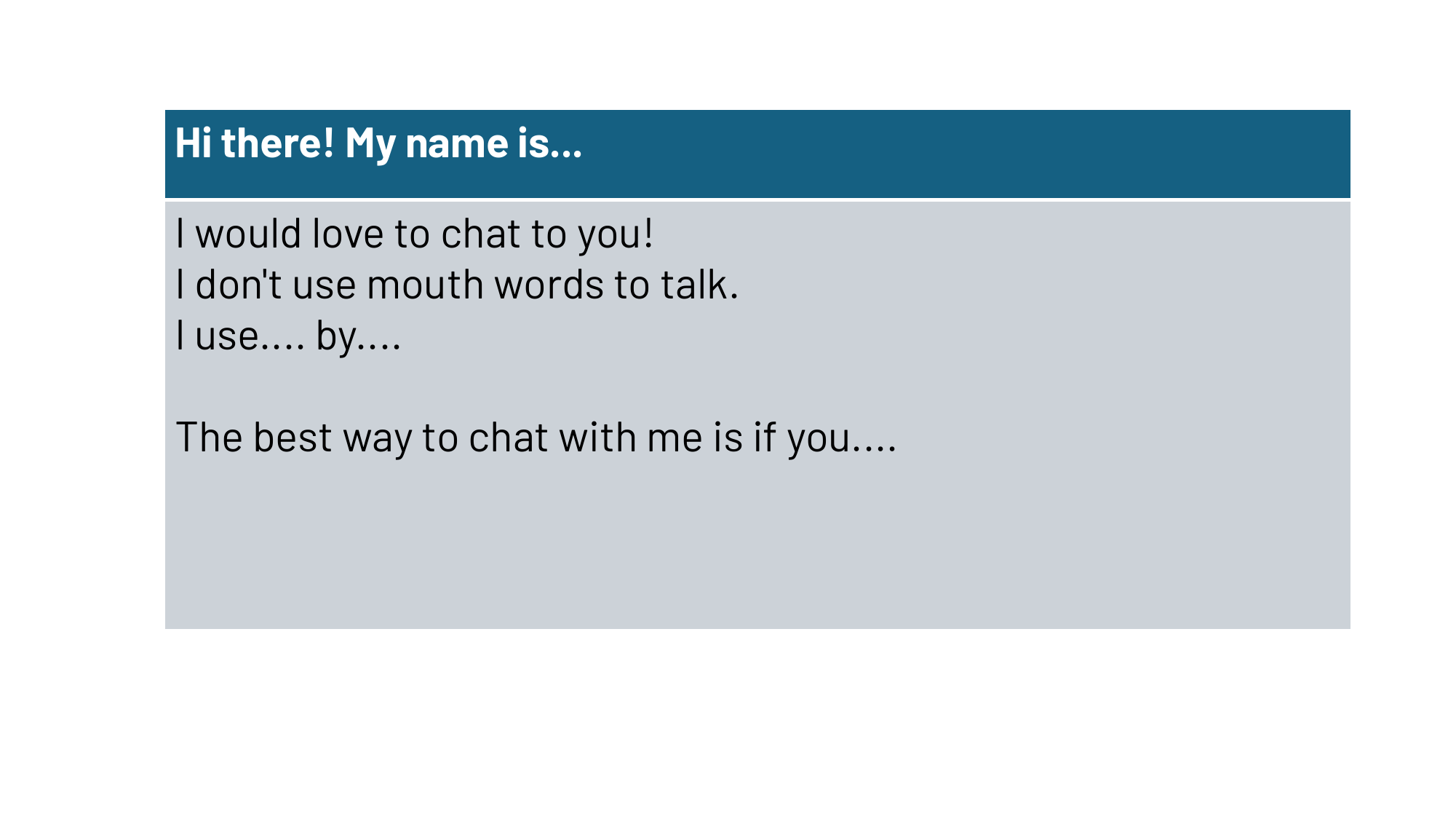

| Hi there! My name is... |
| --- |
| I would love to chat to you! I don't use mouth words to talk. I use.... by.... The best way to chat with me is if you.... |